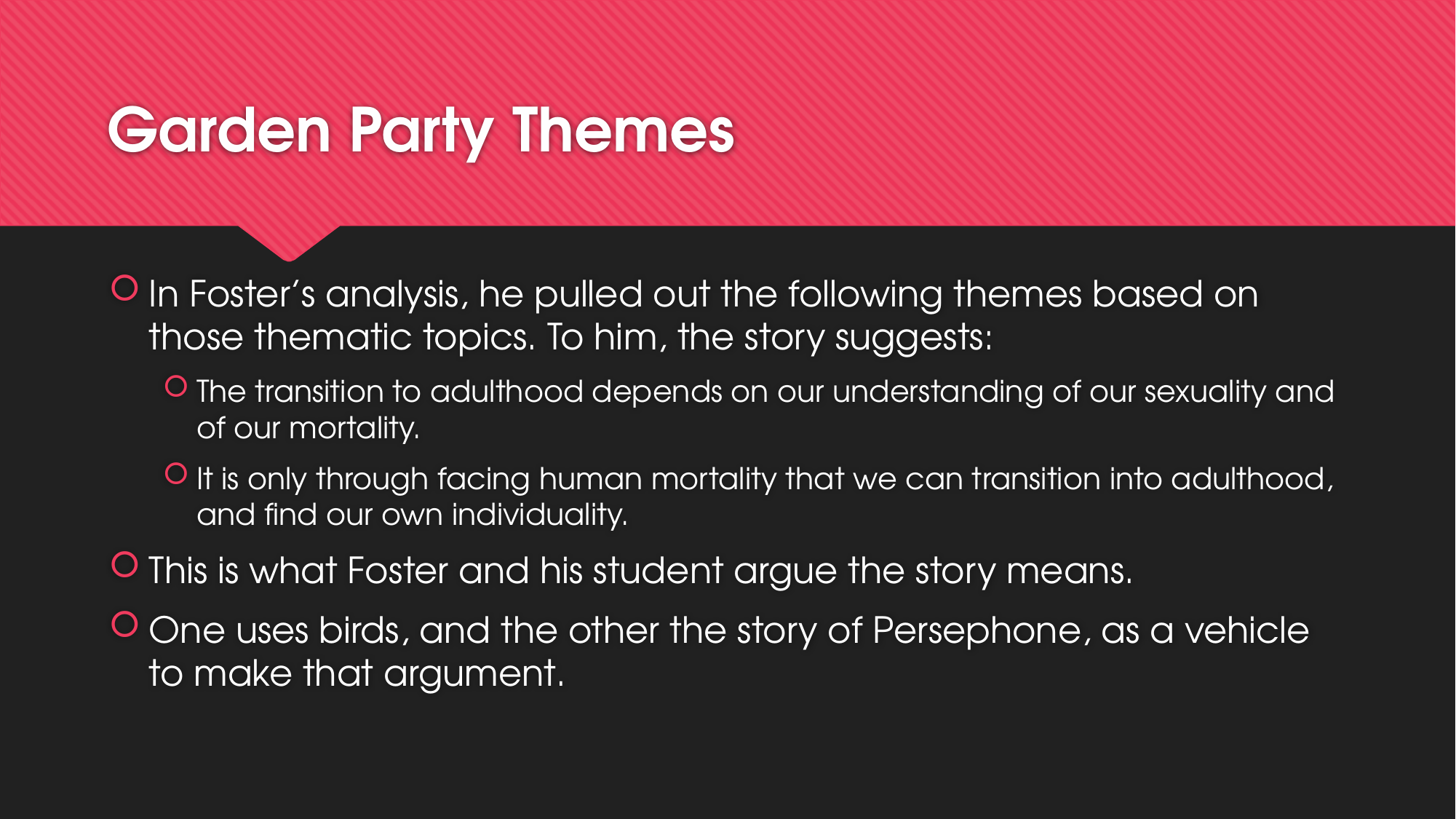

# Garden Party Themes
In Foster’s analysis, he pulled out the following themes based on those thematic topics. To him, the story suggests:
The transition to adulthood depends on our understanding of our sexuality and of our mortality.
It is only through facing human mortality that we can transition into adulthood, and find our own individuality.
This is what Foster and his student argue the story means.
One uses birds, and the other the story of Persephone, as a vehicle to make that argument.